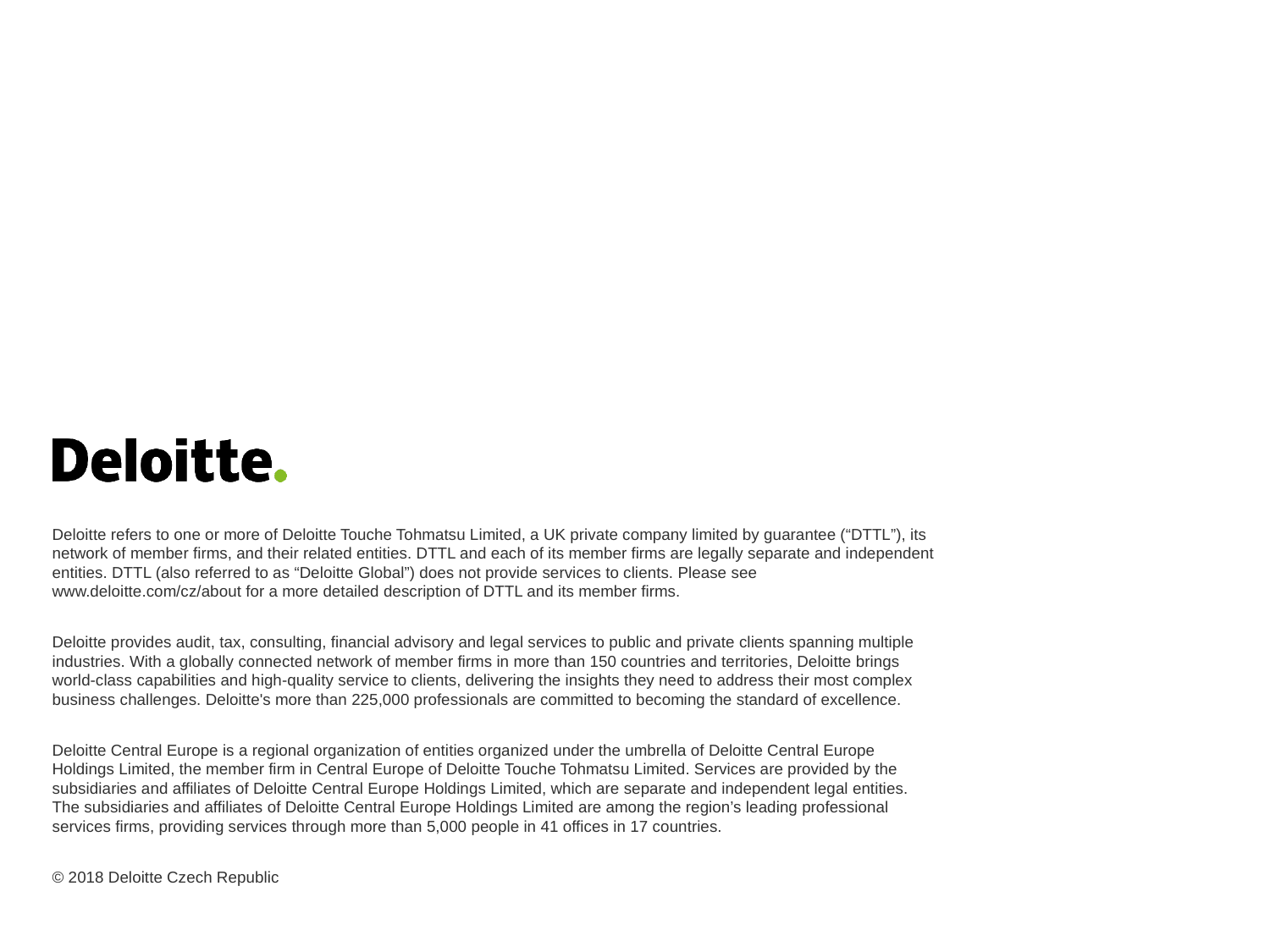

Deloitte refers to one or more of Deloitte Touche Tohmatsu Limited, a UK private company limited by guarantee (“DTTL”), its network of member firms, and their related entities. DTTL and each of its member firms are legally separate and independent entities. DTTL (also referred to as “Deloitte Global”) does not provide services to clients. Please see www.deloitte.com/cz/about for a more detailed description of DTTL and its member firms.
Deloitte provides audit, tax, consulting, financial advisory and legal services to public and private clients spanning multiple industries. With a globally connected network of member firms in more than 150 countries and territories, Deloitte brings world-class capabilities and high-quality service to clients, delivering the insights they need to address their most complex business challenges. Deloitte's more than 225,000 professionals are committed to becoming the standard of excellence.
Deloitte Central Europe is a regional organization of entities organized under the umbrella of Deloitte Central Europe Holdings Limited, the member firm in Central Europe of Deloitte Touche Tohmatsu Limited. Services are provided by the subsidiaries and affiliates of Deloitte Central Europe Holdings Limited, which are separate and independent legal entities. The subsidiaries and affiliates of Deloitte Central Europe Holdings Limited are among the region’s leading professional services firms, providing services through more than 5,000 people in 41 offices in 17 countries.
© 2018 Deloitte Czech Republic